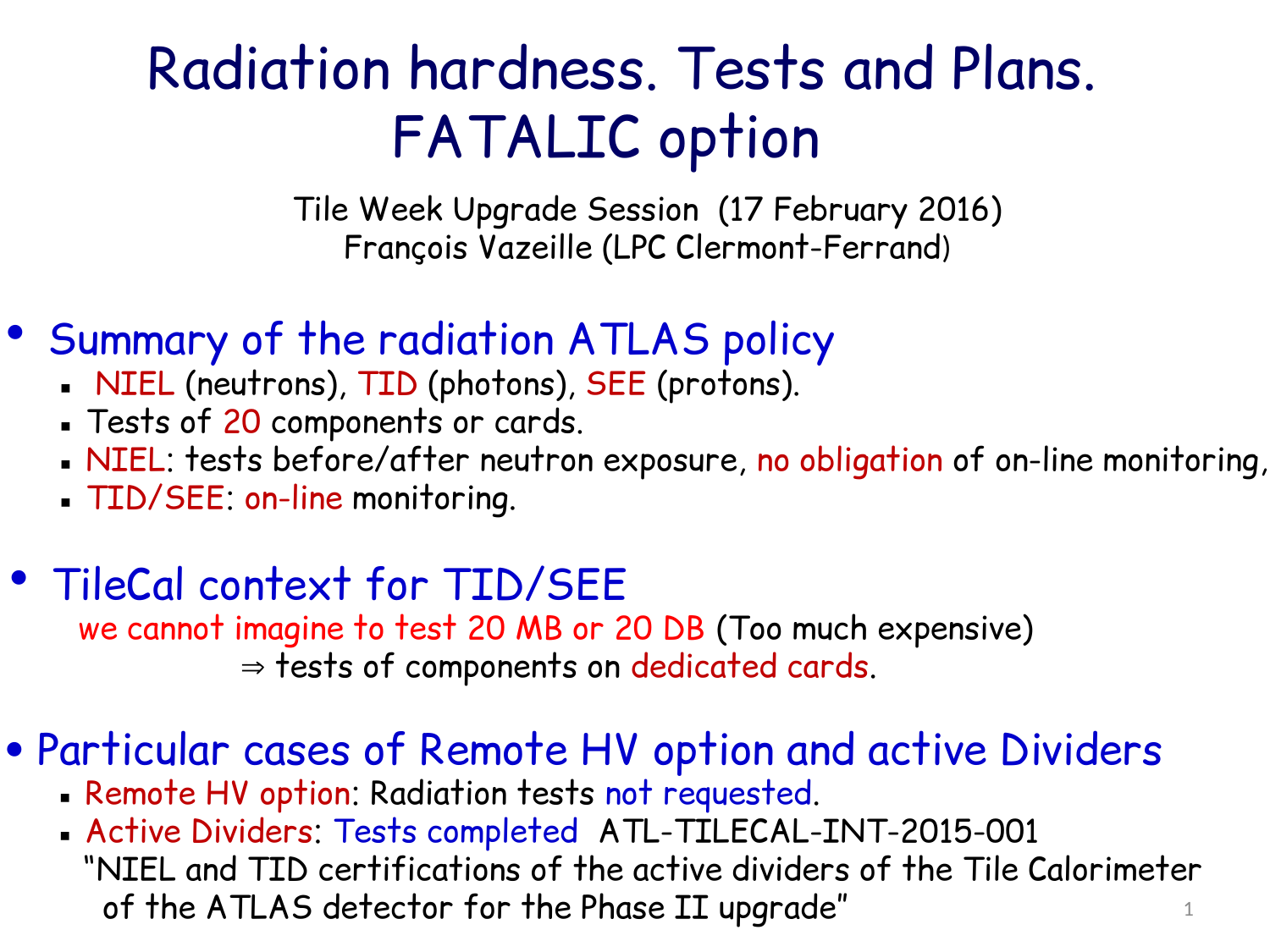

Radiation hardness. Tests and Plans.
FATALIC option
Tile Week Upgrade Session  (17 February 2016)
François Vazeille (LPC Clermont-Ferrand)
Summary of the radiation ATLAS policy
     ▪  NIEL (neutrons), TID (photons), SEE (protons).
     ▪ Tests of 20 components or cards.
     ▪ NIEL: tests before/after neutron exposure, no obligation of on-line monitoring,.
     ▪ TID/SEE: on-line monitoring.
TileCal context for TID/SEE
       we cannot imagine to test 20 MB or 20 DB (Too much expensive)
                        ⇒ tests of components on dedicated cards.
• Particular cases of Remote HV option and active Dividers
     ▪ Remote HV option: Radiation tests not requested.
     ▪ Active Dividers: Tests completed  ATL-TILECAL-INT-2015-001
        “NIEL and TID certifications of the active dividers of the Tile Calorimeter
          of the ATLAS detector for the Phase II upgrade”
1